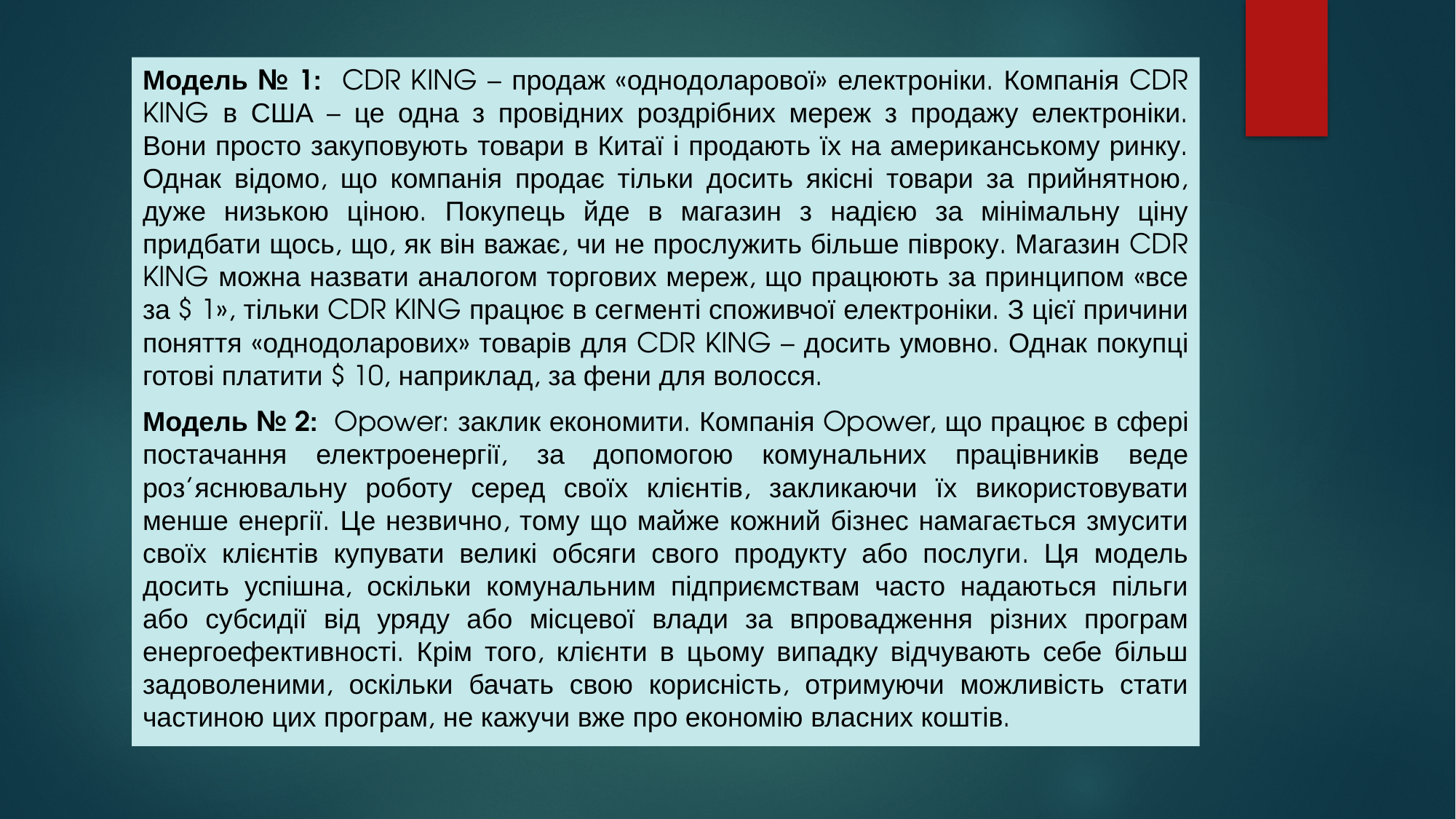

Модель № 1:  CDR KING – продаж «однодоларової» електроніки. Компанія CDR KING в США – це одна з провідних роздрібних мереж з продажу електроніки. Вони просто закуповують товари в Китаї і продають їх на американському ринку. Однак відомо, що компанія продає тільки досить якісні товари за прийнятною, дуже низькою ціною. Покупець йде в магазин з надією за мінімальну ціну придбати щось, що, як він важає, чи не прослужить більше півроку. Магазин CDR KING можна назвати аналогом торгових мереж, що працюють за принципом «все за $ 1», тільки CDR KING працює в сегменті споживчої електроніки. З цієї причини поняття «однодоларових» товарів для CDR KING – досить умовно. Однак покупці готові платити $ 10, наприклад, за фени для волосся.
Модель № 2:  Opower: заклик економити. Компанія Opower, що працює в сфері постачання електроенергії, за допомогою комунальних працівників веде роз’яснювальну роботу серед своїх клієнтів, закликаючи їх використовувати менше енергії. Це незвично, тому що майже кожний бізнес намагається змусити своїх клієнтів купувати великі обсяги свого продукту або послуги. Ця модель досить успішна, оскільки комунальним підприємствам часто надаються пільги або субсидії від уряду або місцевої влади за впровадження різних програм енергоефективності. Крім того, клієнти в цьому випадку відчувають себе більш задоволеними, оскільки бачать свою корисність, отримуючи можливість стати частиною цих програм, не кажучи вже про економію власних коштів.